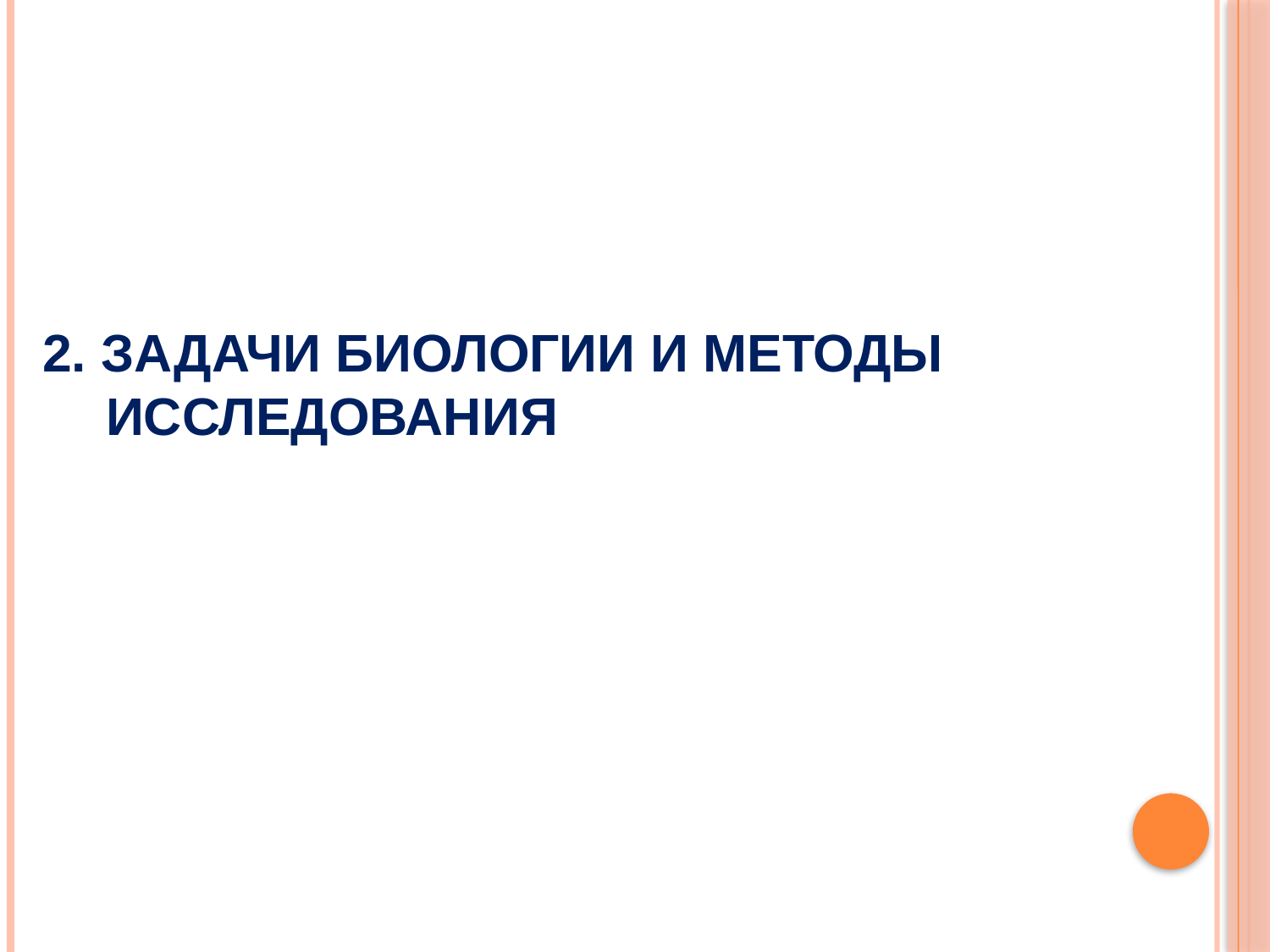

# 2. Задачи биологии и методы исследования